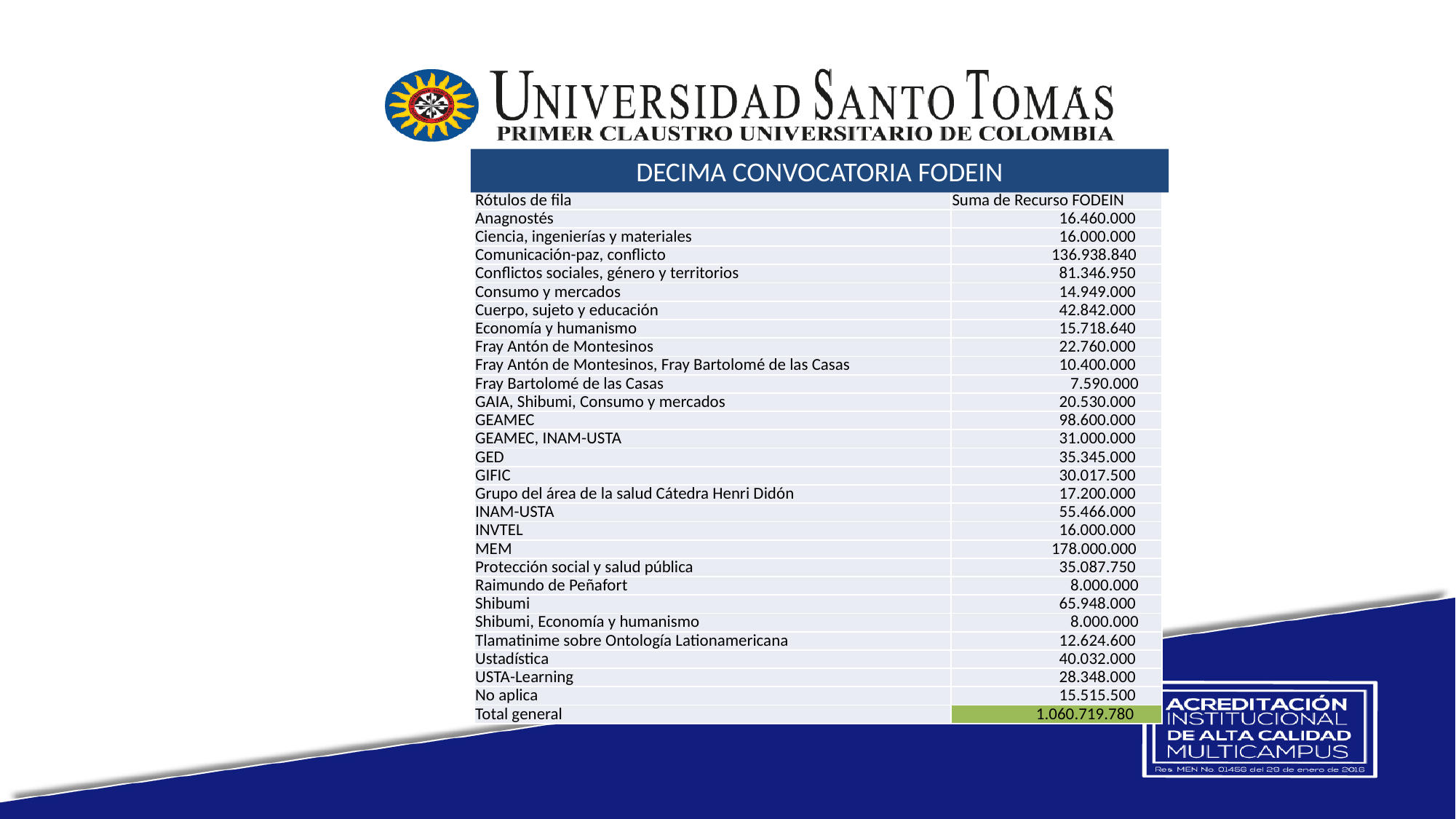

DECIMA CONVOCATORIA FODEIN
| Rótulos de fila | Suma de Recurso FODEIN |
| --- | --- |
| Anagnostés | 16.460.000 |
| Ciencia, ingenierías y materiales | 16.000.000 |
| Comunicación-paz, conflicto | 136.938.840 |
| Conflictos sociales, género y territorios | 81.346.950 |
| Consumo y mercados | 14.949.000 |
| Cuerpo, sujeto y educación | 42.842.000 |
| Economía y humanismo | 15.718.640 |
| Fray Antón de Montesinos | 22.760.000 |
| Fray Antón de Montesinos, Fray Bartolomé de las Casas | 10.400.000 |
| Fray Bartolomé de las Casas | 7.590.000 |
| GAIA, Shibumi, Consumo y mercados | 20.530.000 |
| GEAMEC | 98.600.000 |
| GEAMEC, INAM-USTA | 31.000.000 |
| GED | 35.345.000 |
| GIFIC | 30.017.500 |
| Grupo del área de la salud Cátedra Henri Didón | 17.200.000 |
| INAM-USTA | 55.466.000 |
| INVTEL | 16.000.000 |
| MEM | 178.000.000 |
| Protección social y salud pública | 35.087.750 |
| Raimundo de Peñafort | 8.000.000 |
| Shibumi | 65.948.000 |
| Shibumi, Economía y humanismo | 8.000.000 |
| Tlamatinime sobre Ontología Lationamericana | 12.624.600 |
| Ustadística | 40.032.000 |
| USTA-Learning | 28.348.000 |
| No aplica | 15.515.500 |
| Total general | 1.060.719.780 |